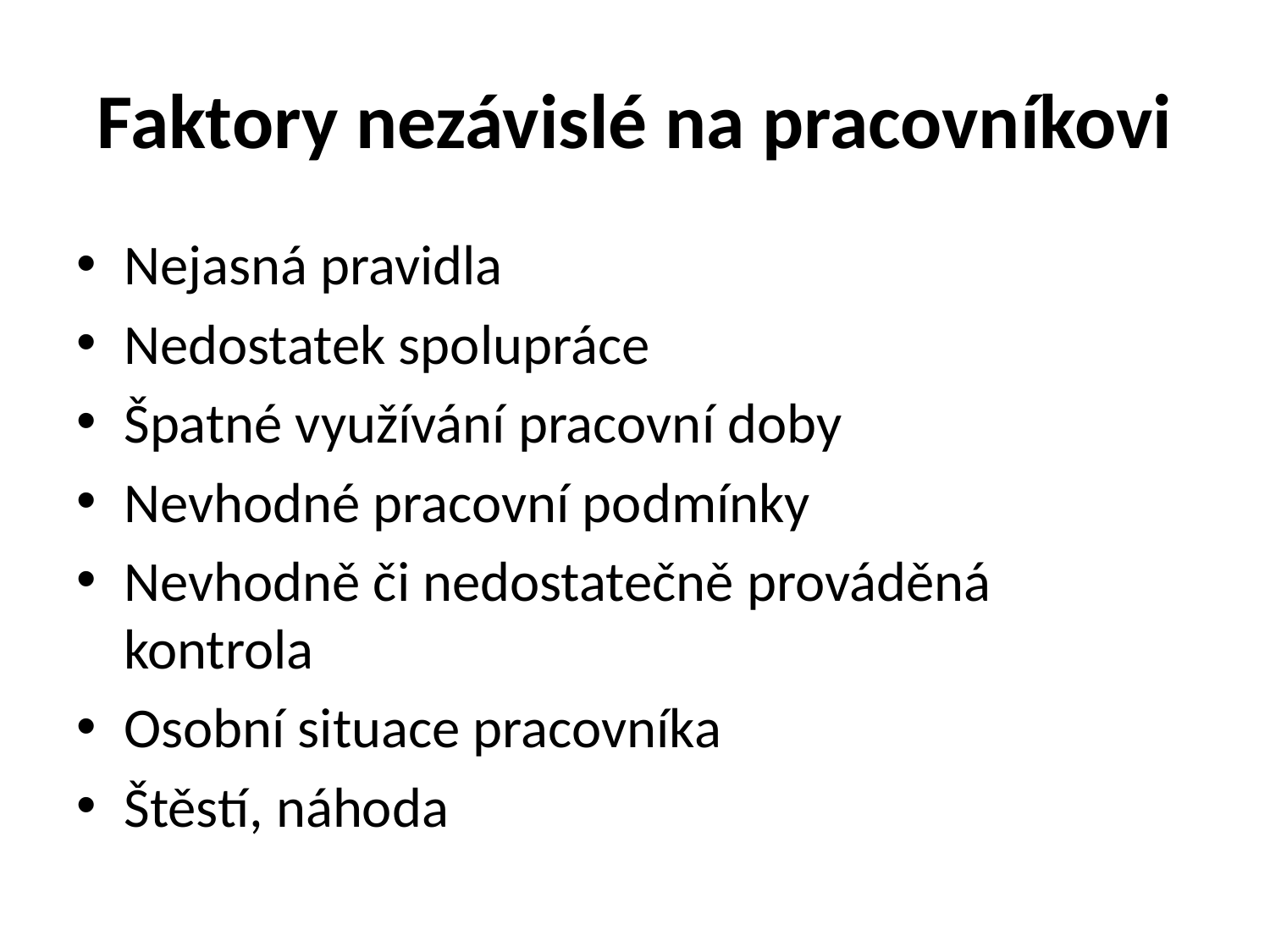

# Faktory nezávislé na pracovníkovi
Nejasná pravidla
Nedostatek spolupráce
Špatné využívání pracovní doby
Nevhodné pracovní podmínky
Nevhodně či nedostatečně prováděná kontrola
Osobní situace pracovníka
Štěstí, náhoda